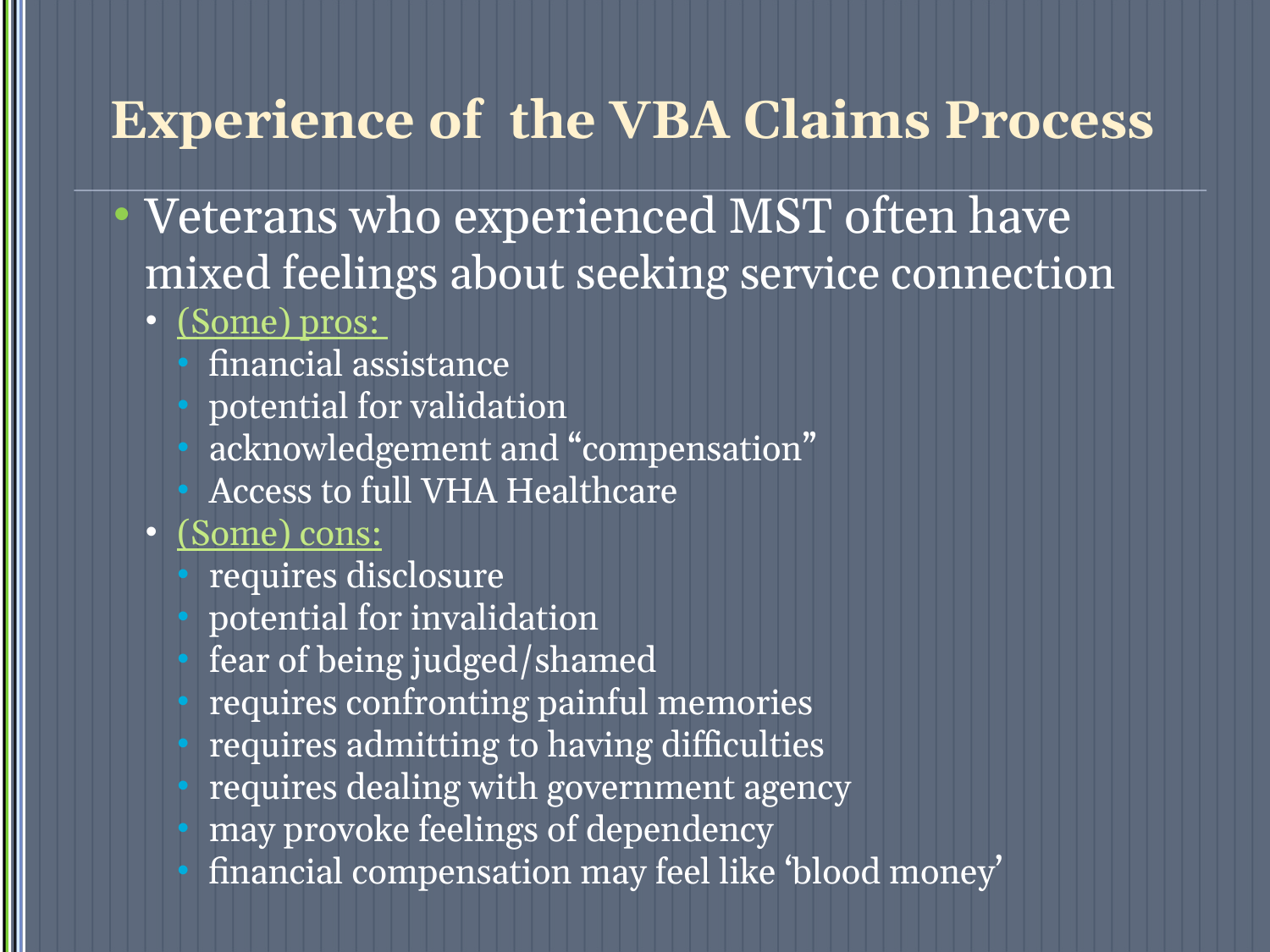

# Experience of  the VBA Claims Process
Veterans who experienced MST often have mixed feelings about seeking service connection
(Some) pros:
financial assistance
potential for validation
acknowledgement and “compensation”
Access to full VHA Healthcare
(Some) cons:
requires disclosure
potential for invalidation
fear of being judged/shamed
requires confronting painful memories
requires admitting to having difficulties
requires dealing with government agency
may provoke feelings of dependency
financial compensation may feel like ‘blood money’